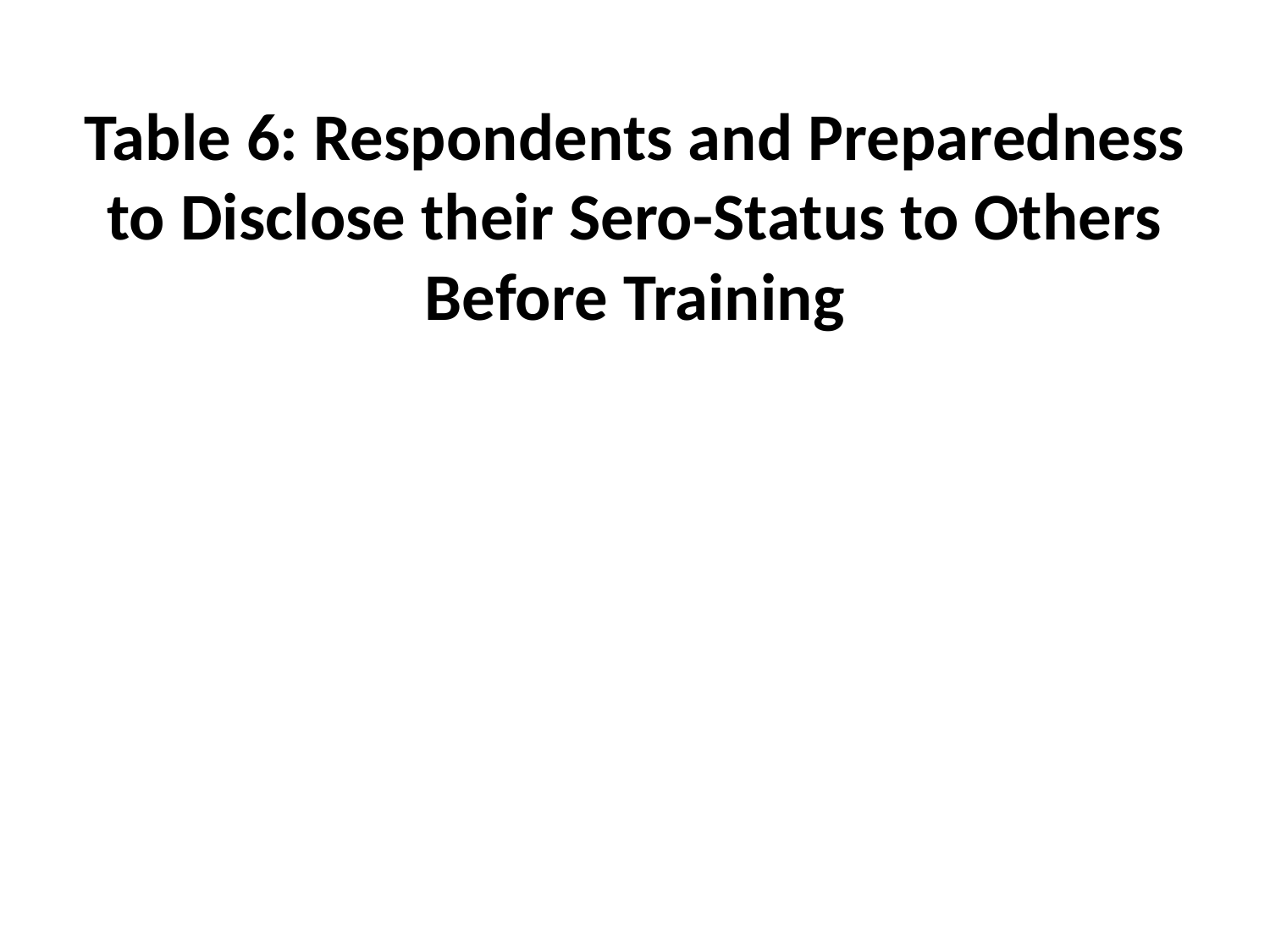

# Table 6: Respondents and Preparedness to Disclose their Sero-Status to Others Before Training